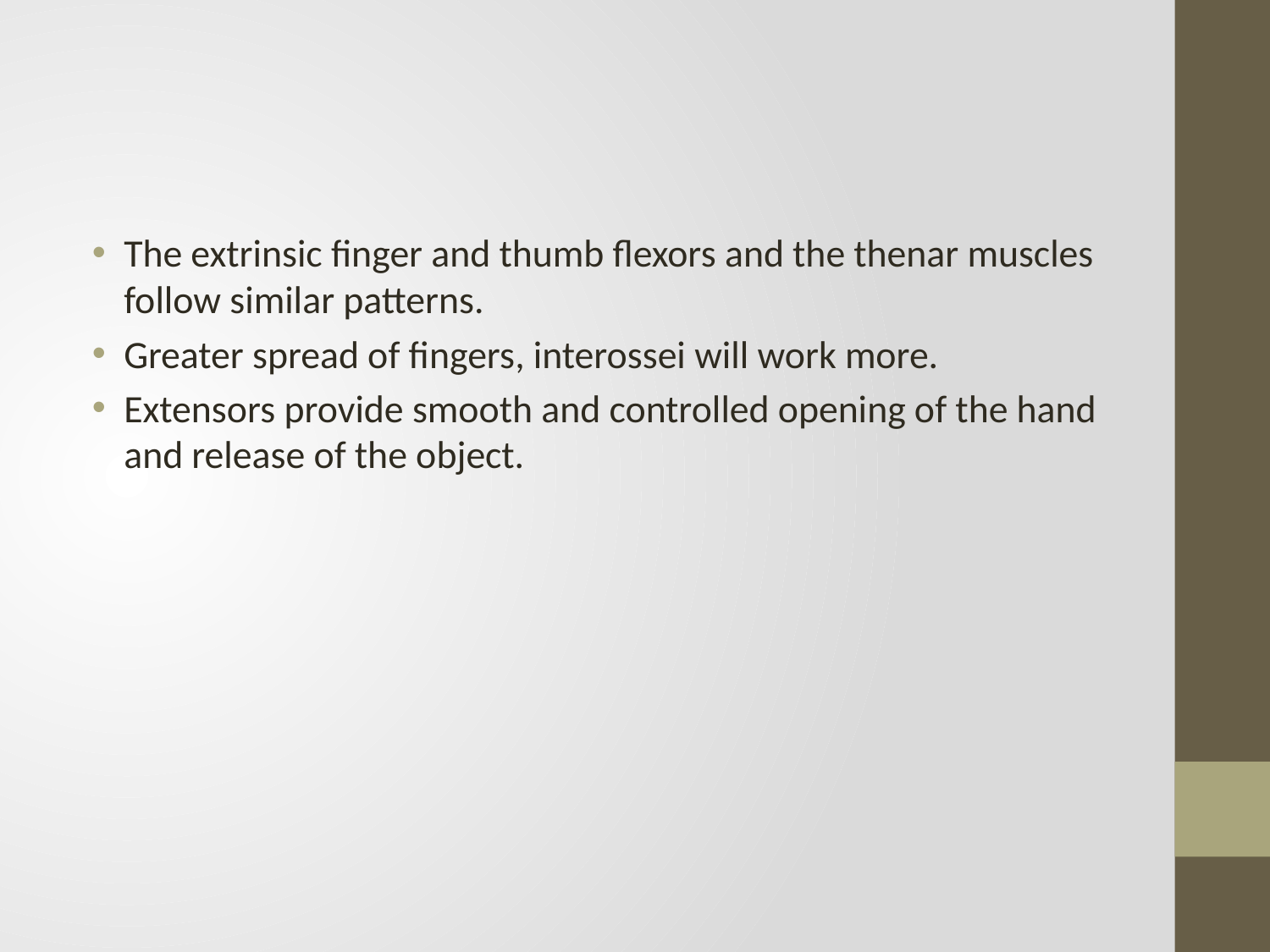

#
The extrinsic finger and thumb flexors and the thenar muscles follow similar patterns.
Greater spread of fingers, interossei will work more.
Extensors provide smooth and controlled opening of the hand and release of the object.